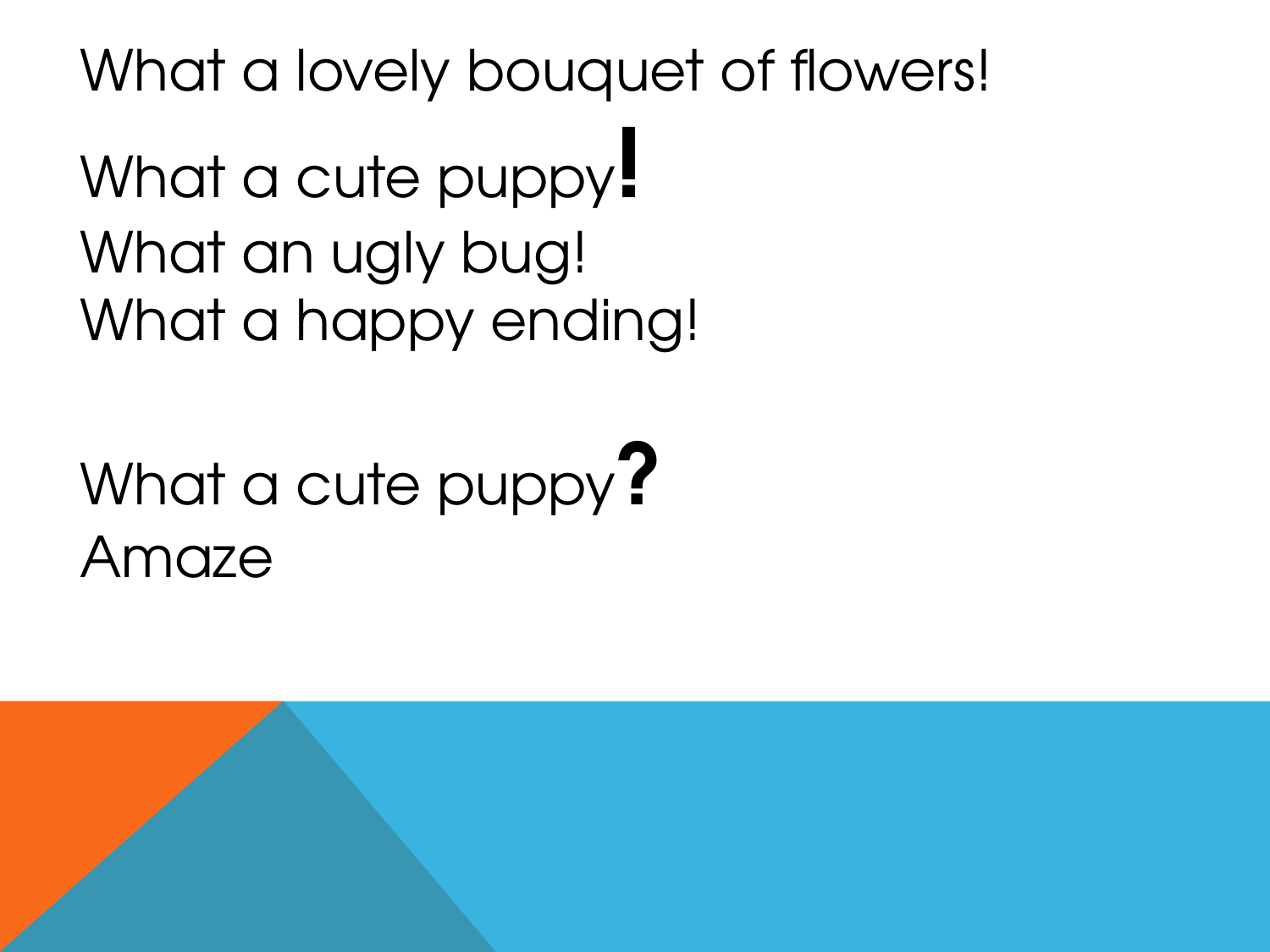

What a lovely bouquet of flowers!
What a cute puppy!
What an ugly bug!
What a happy ending!

What a cute puppy?
Amaze